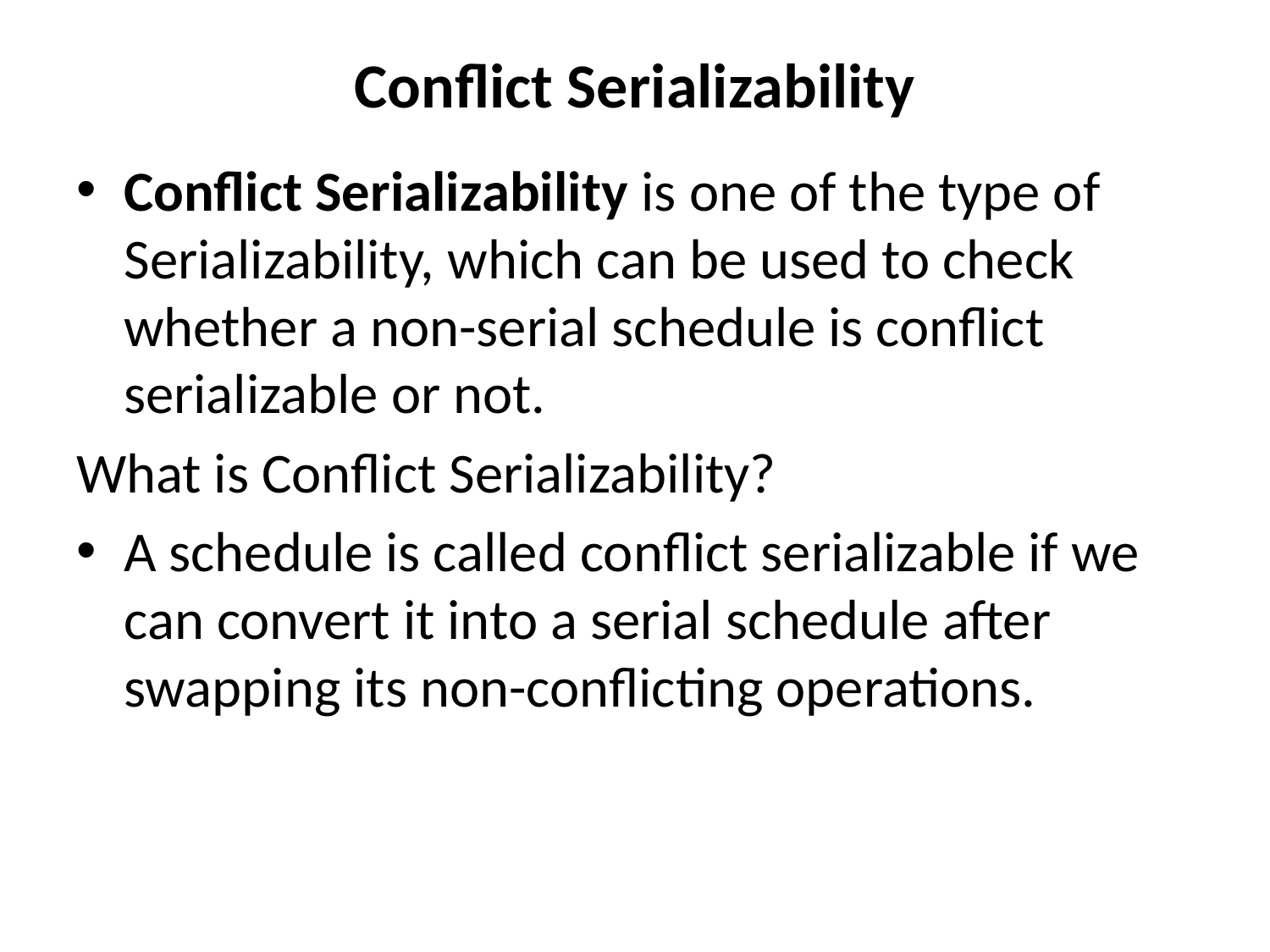

# Conflict Serializability
Conflict Serializability is one of the type of Serializability, which can be used to check whether a non-serial schedule is conflict serializable or not.
What is Conflict Serializability?
A schedule is called conflict serializable if we can convert it into a serial schedule after swapping its non-conflicting operations.